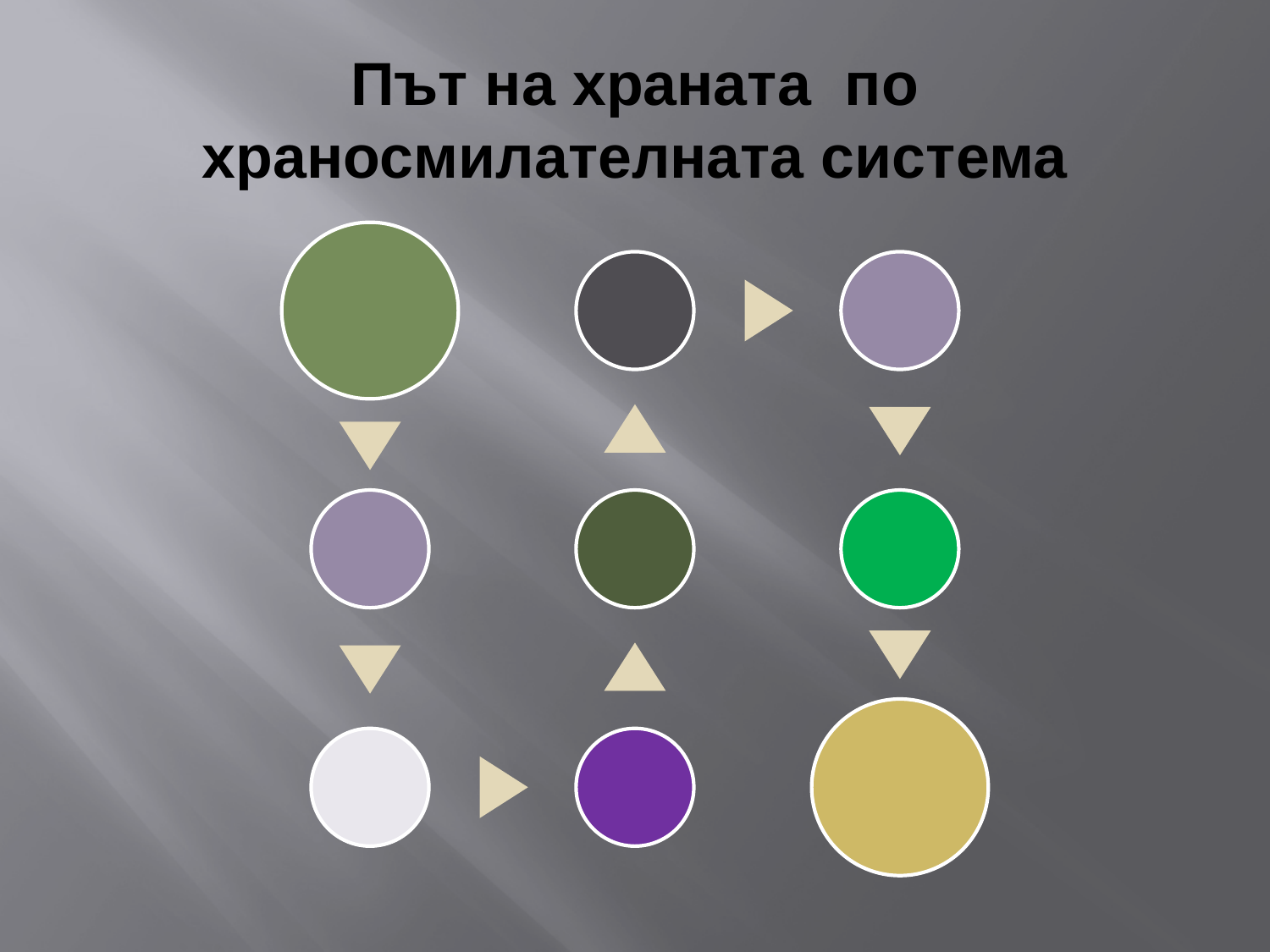

# Път на храната  по храносмилателната система